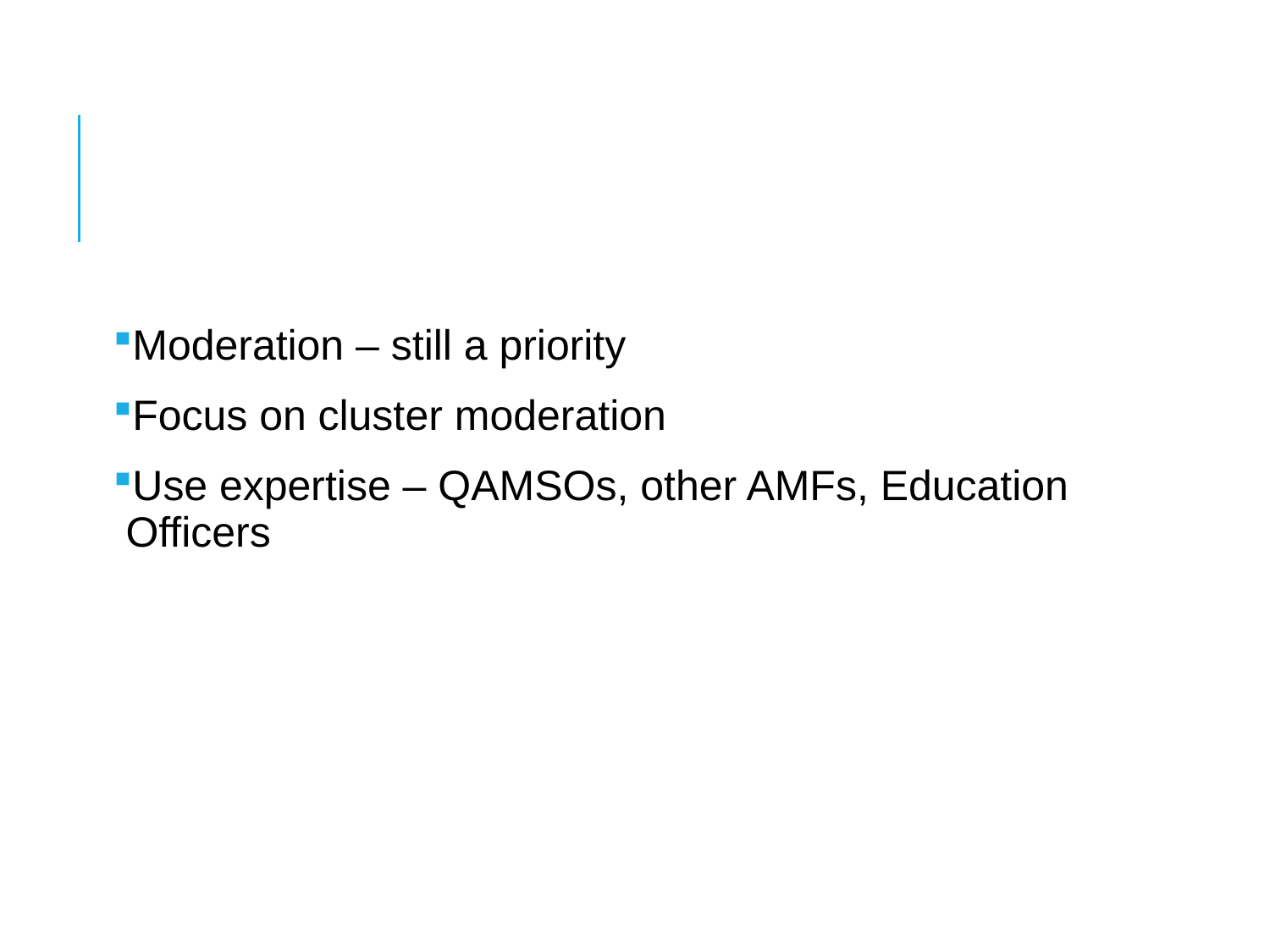

#
Moderation – still a priority
Focus on cluster moderation
Use expertise – QAMSOs, other AMFs, Education Officers